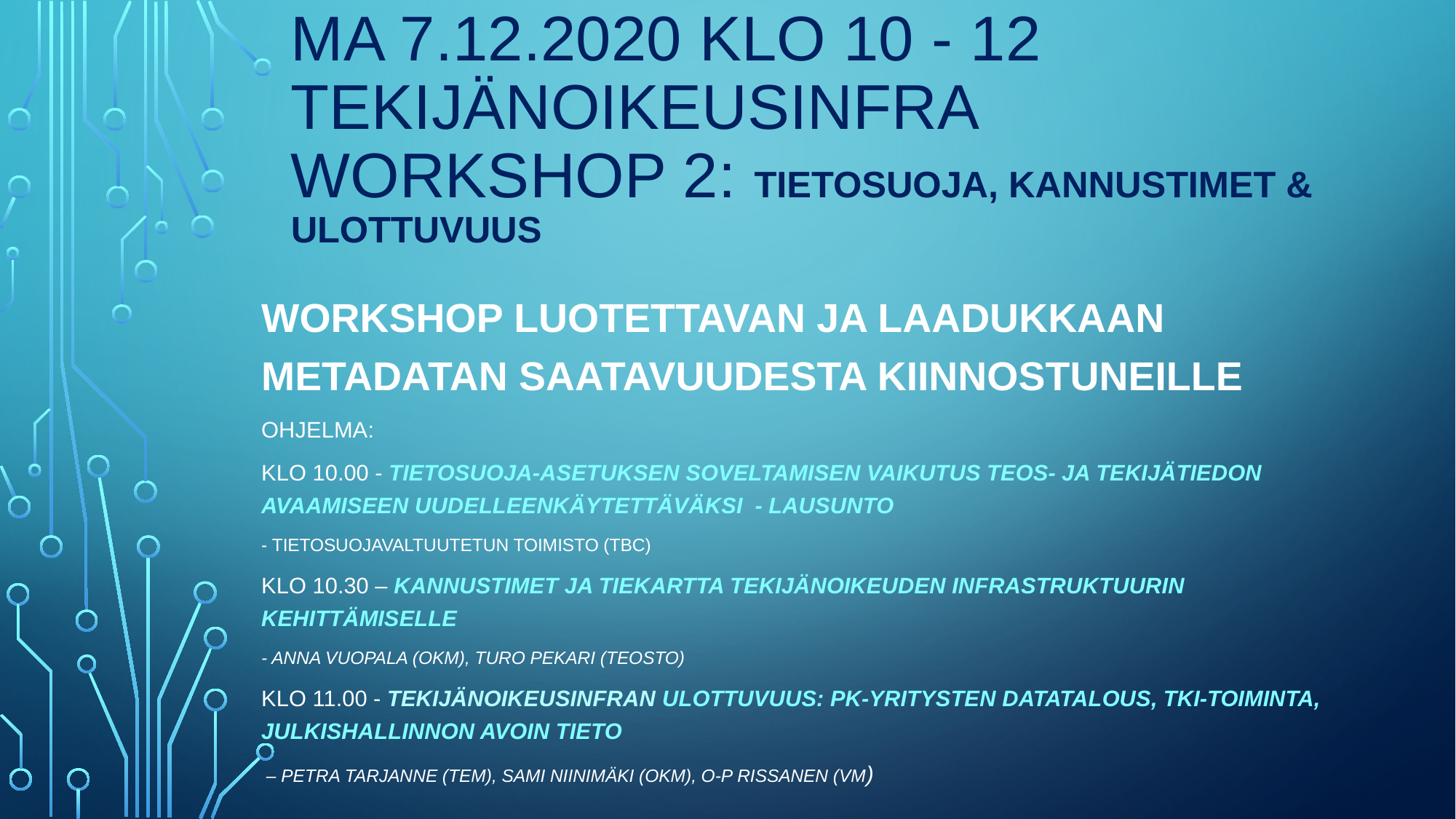

# Ma 7.12.2020 klo 10 - 12 TEKIJÄNOIKEUSINFRA WORKSHOP 2: tietosuoja, kannustimet & ulottuvuus
WORKSHOP luotettavan ja laadukkaan metadatan saatavuudesta kiinnostuneille
OHJELMA:
KLO 10.00 - Tietosuoja-asetuksen soveltamisen vaikutus teos- ja tekijätiedon avaamiseen uudelleenkäytettäväksi  - LAUSUNTO
- Tietosuojavaltuutetun toimisto (TBC)
Klo 10.30 – Kannustimet ja tiekartta tekijänoikeuden infrastruktuurin kehittämiselle
- ANNA VUOPALA (OKM), TURO PEKARI (teosto)
KLO 11.00 - Tekijänoikeusinfran ulottuvuus: pk-yritysten datatalous, TKI-toiminta, julkishallinnon avoin tieto
 – petra tarjanne (TEM), sami niinimäki (OKM), O-P rissanen (VM)